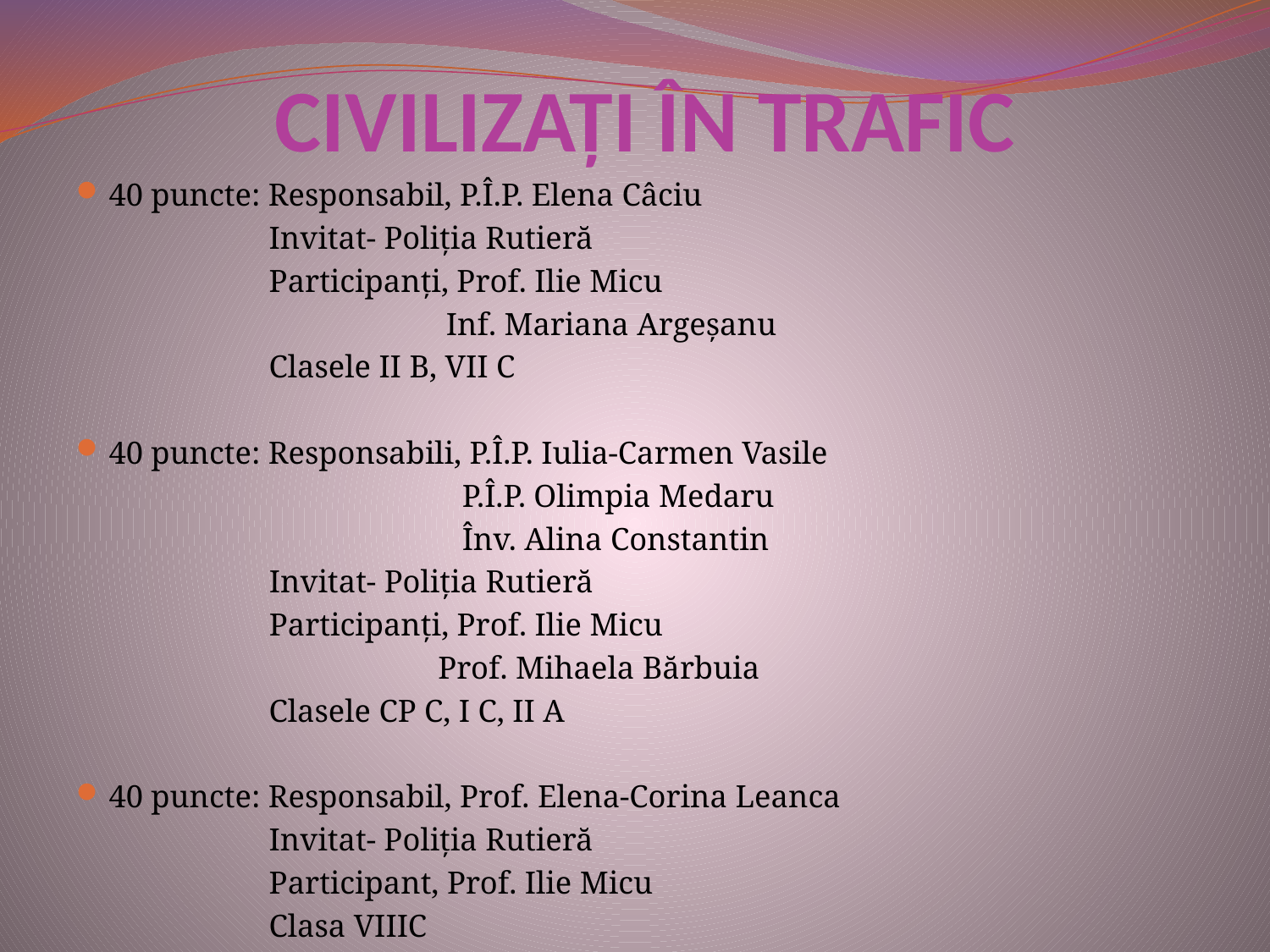

# CIVILIZAŢI ÎN TRAFIC
40 puncte: Responsabil, P.Î.P. Elena Câciu
                        Invitat- Poliţia Rutieră
                        Participanţi, Prof. Ilie Micu
                                              Inf. Mariana Argeşanu
                        Clasele II B, VII C

40 puncte: Responsabili, P.Î.P. Iulia-Carmen Vasile
                                                P.Î.P. Olimpia Medaru
                                                Înv. Alina Constantin
                        Invitat- Poliţia Rutieră
                        Participanţi, Prof. Ilie Micu
                                             Prof. Mihaela Bărbuia
                        Clasele CP C, I C, II A

40 puncte: Responsabil, Prof. Elena-Corina Leanca
                        Invitat- Poliţia Rutieră
                        Participant, Prof. Ilie Micu
                        Clasa VIIIC